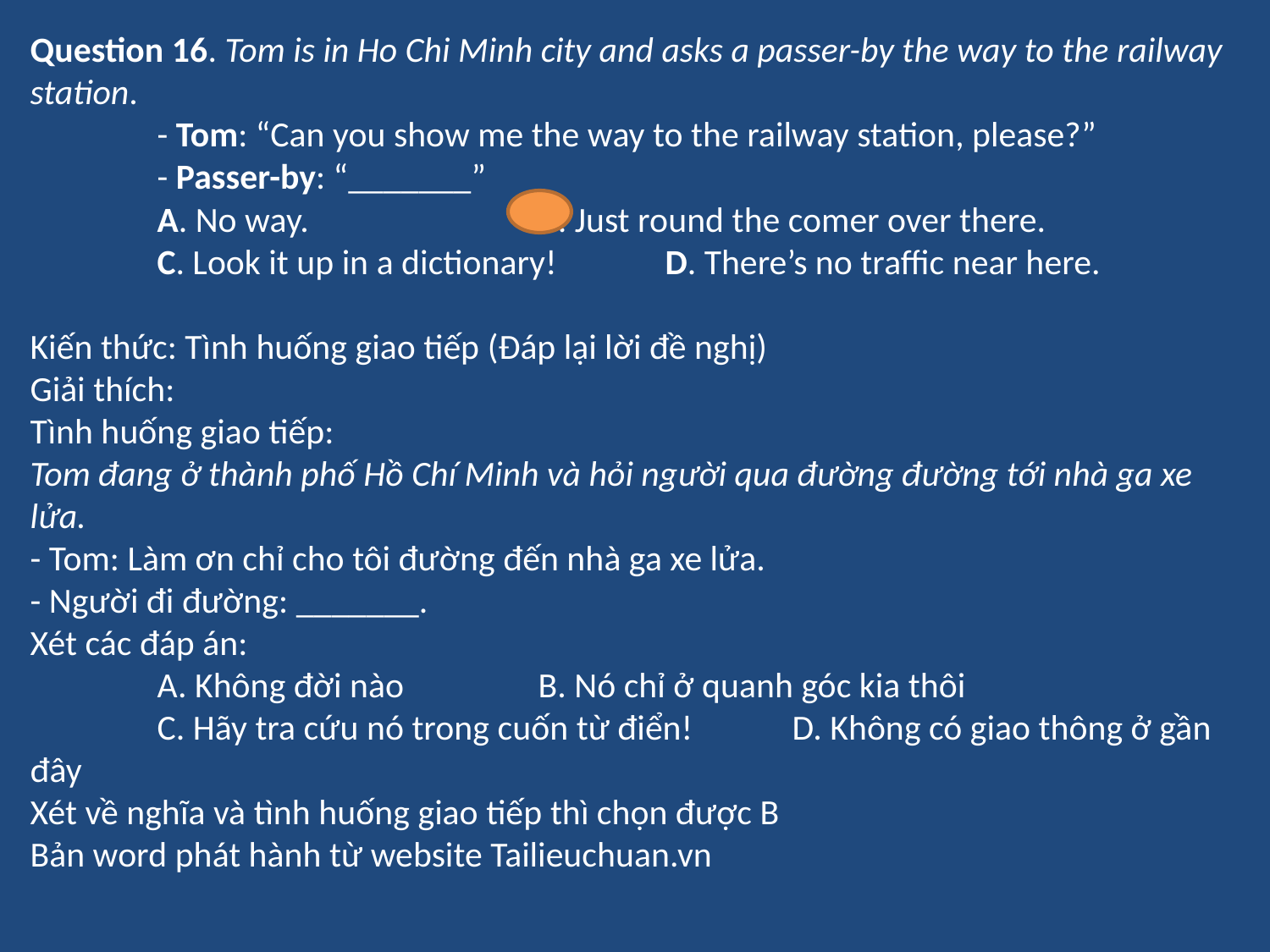

Question 16. Tom is in Ho Chi Minh city and asks a passer-by the way to the railway station.
	- Tom: “Can you show me the way to the railway station, please?”
	- Passer-by: “_______”
	A. No way.          		B. Just round the comer over there.
	C. Look it up in a dictionary!          	D. There’s no traffic near here.

Kiến thức: Tình huống giao tiếp (Đáp lại lời đề nghị)
Giải thích:
Tình huống giao tiếp:
Tom đang ở thành phố Hồ Chí Minh và hỏi người qua đường đường tới nhà ga xe lửa.
- Tom: Làm ơn chỉ cho tôi đường đến nhà ga xe lửa.
- Người đi đường: _______.
Xét các đáp án:
	A. Không đời nào          	B. Nó chỉ ở quanh góc kia thôi
	C. Hãy tra cứu nó trong cuốn từ điển!          	D. Không có giao thông ở gần đây
Xét về nghĩa và tình huống giao tiếp thì chọn được B
Bản word phát hành từ website Tailieuchuan.vn